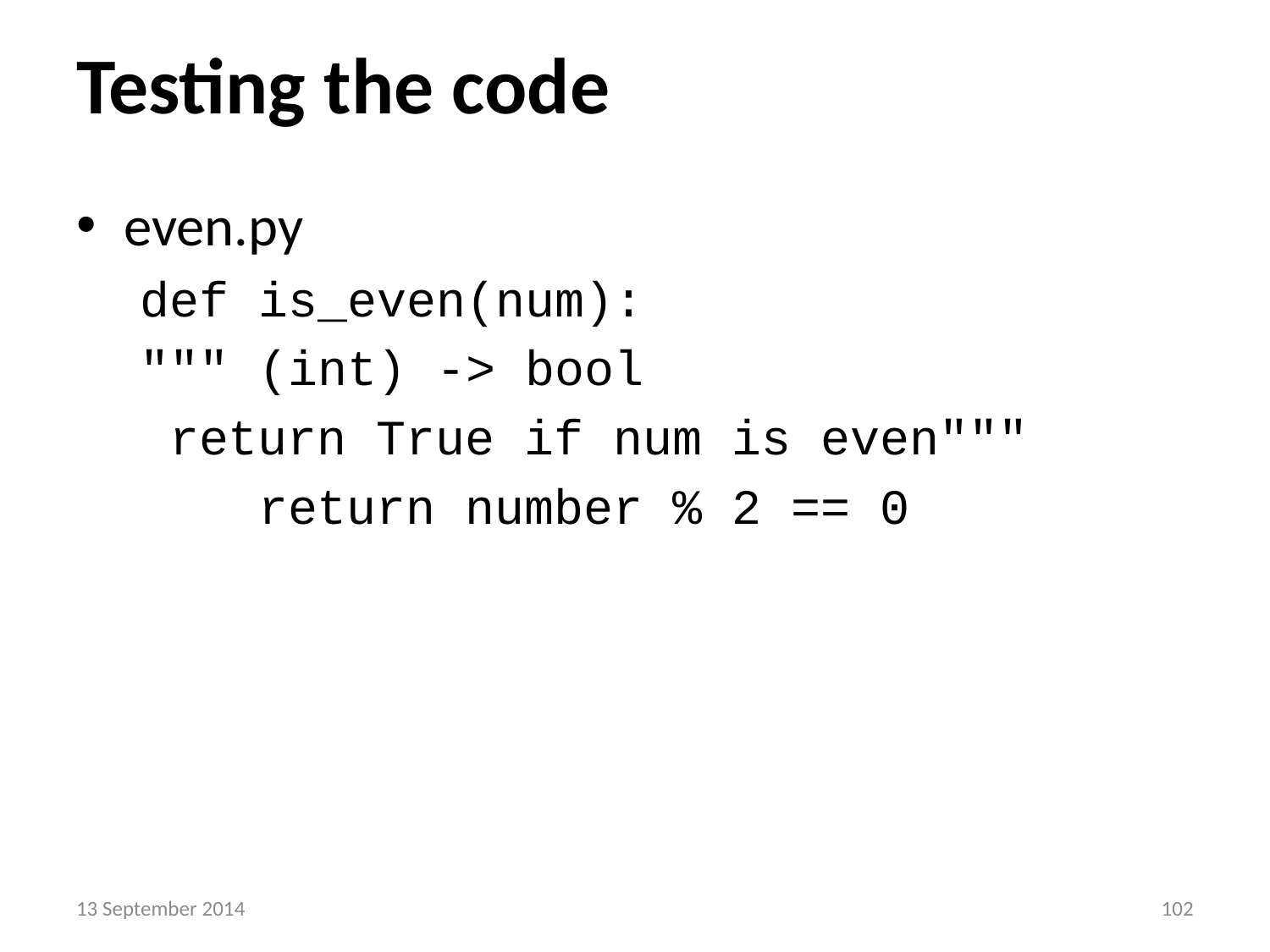

# Testing the code
even.py
def is_even(num):
""" (int) -> bool
 return True if num is even"""
    return number % 2 == 0
13 September 2014
102